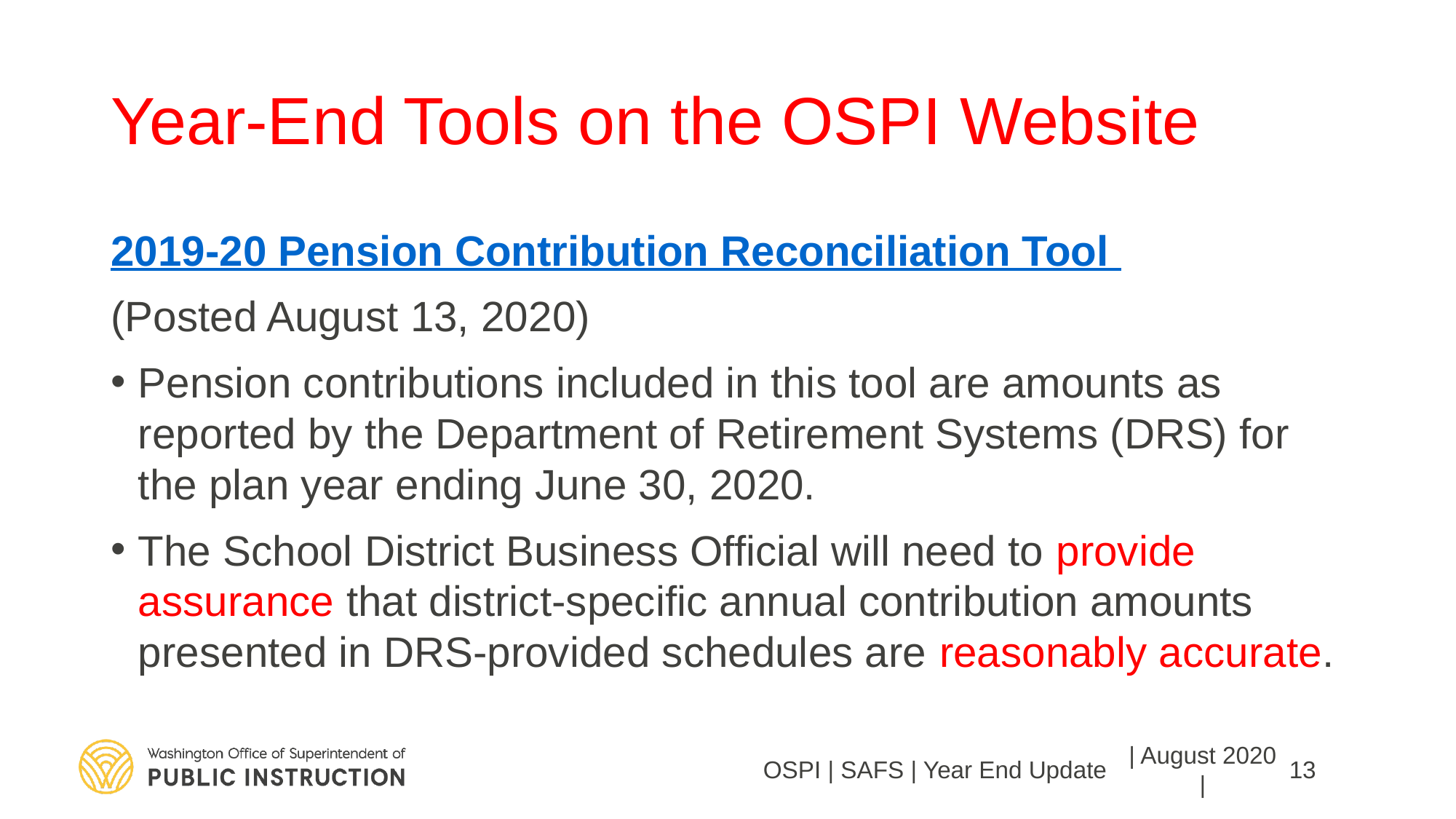

# Year-End Tools on the OSPI Website
2019-20 Pension Contribution Reconciliation Tool
(Posted August 13, 2020)
Pension contributions included in this tool are amounts as reported by the Department of Retirement Systems (DRS) for the plan year ending June 30, 2020.
The School District Business Official will need to provide assurance that district-specific annual contribution amounts presented in DRS-provided schedules are reasonably accurate.
OSPI | SAFS | Year End Update
| August 2020 |
13